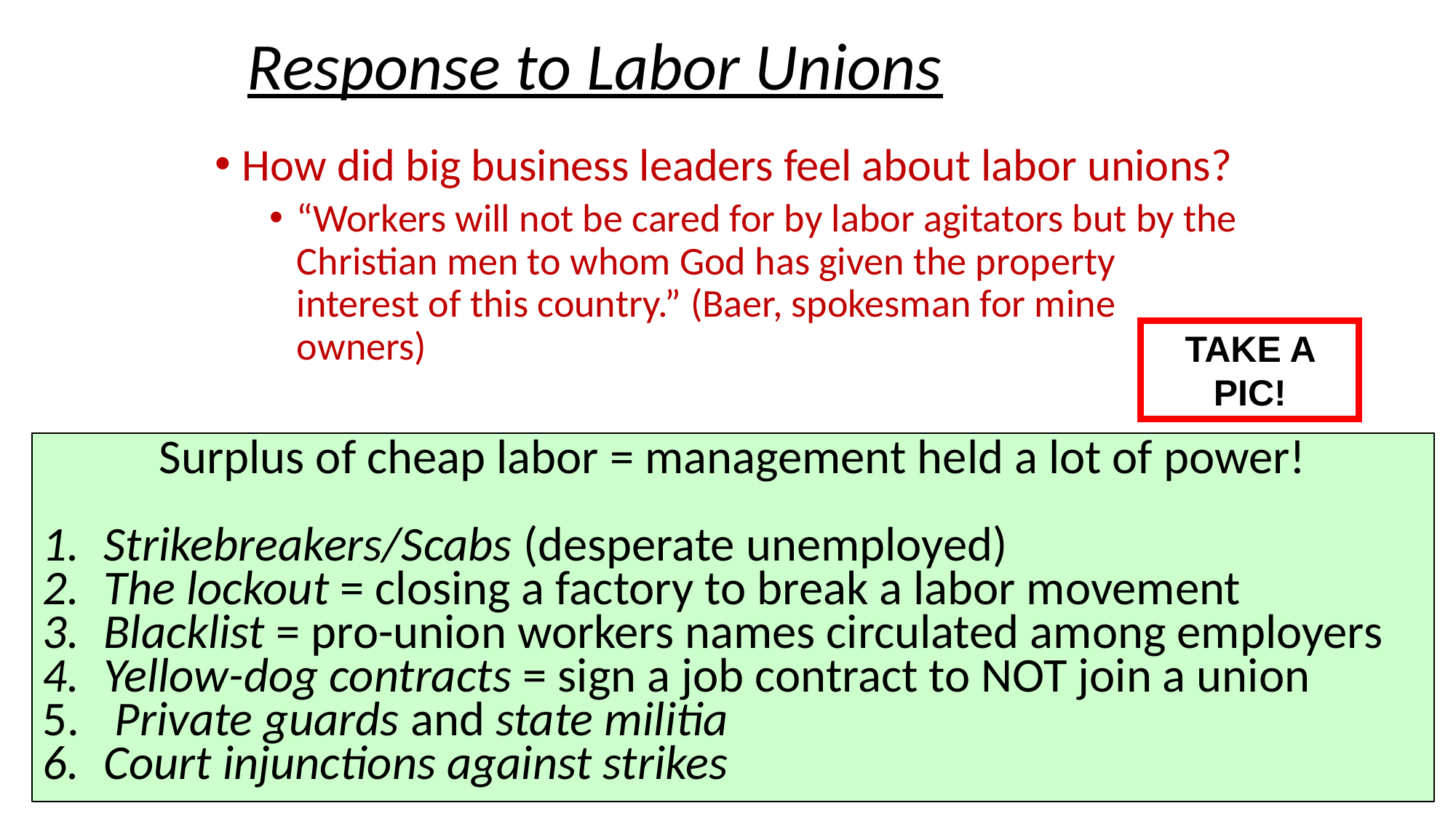

# Response to Labor Unions
How did big business leaders feel about labor unions?
“Workers will not be cared for by labor agitators but by the Christian men to whom God has given the property interest of this country.” (Baer, spokesman for mine owners)
TAKE A PIC!
Surplus of cheap labor = management held a lot of power!

Strikebreakers/Scabs (desperate unemployed)
The lockout = closing a factory to break a labor movement
Blacklist = pro-union workers names circulated among employers
Yellow-dog contracts = sign a job contract to NOT join a union
 Private guards and state militia
Court injunctions against strikes